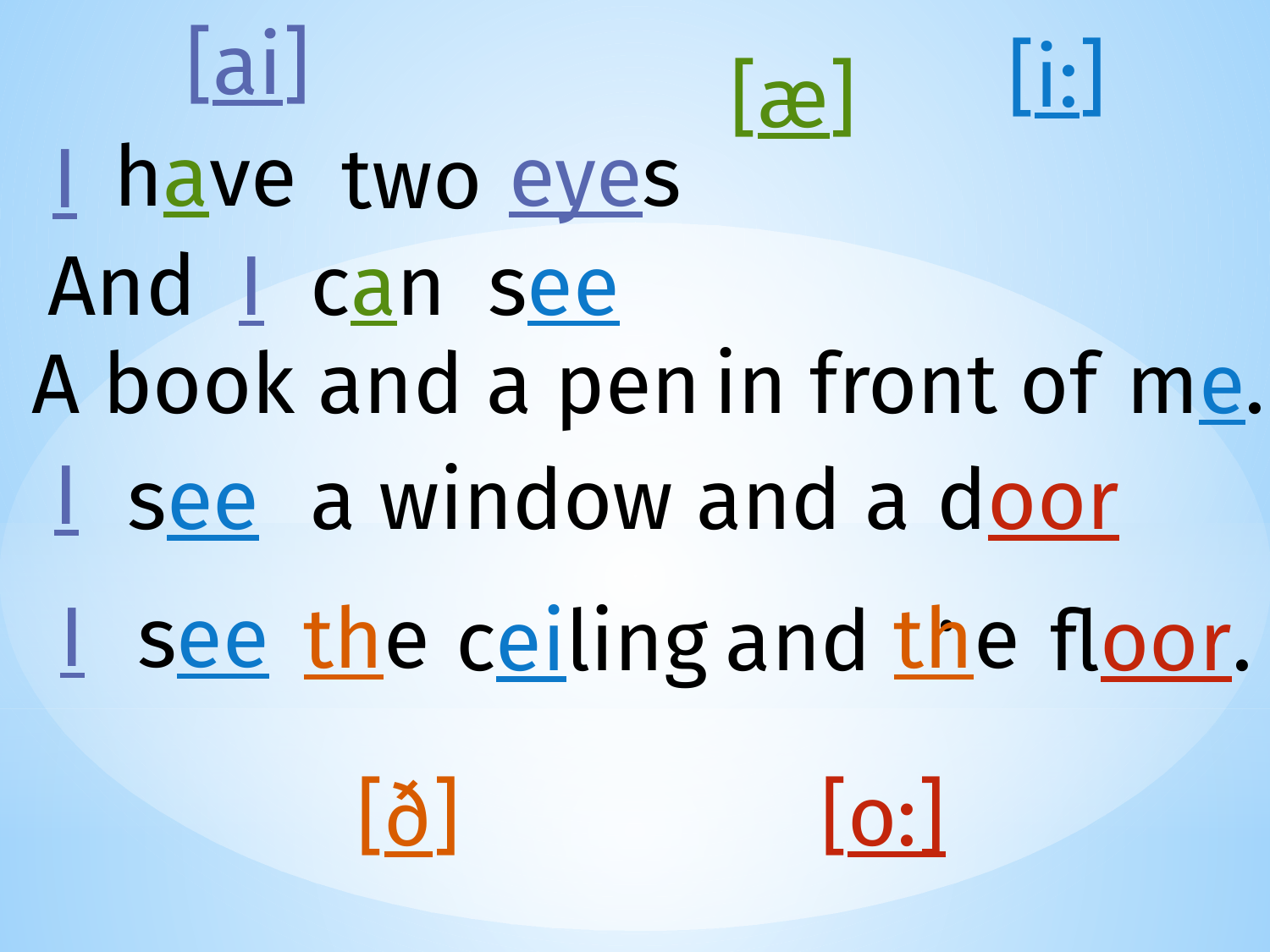

[ai]
[i:]
[æ]
have
eyes
 I
two
see
can
I
And
A book and a pen
in front of
me.
I
see
a window and a
door.
I
see
the
the
floor.
ceiling
and
[ð]
[o:]